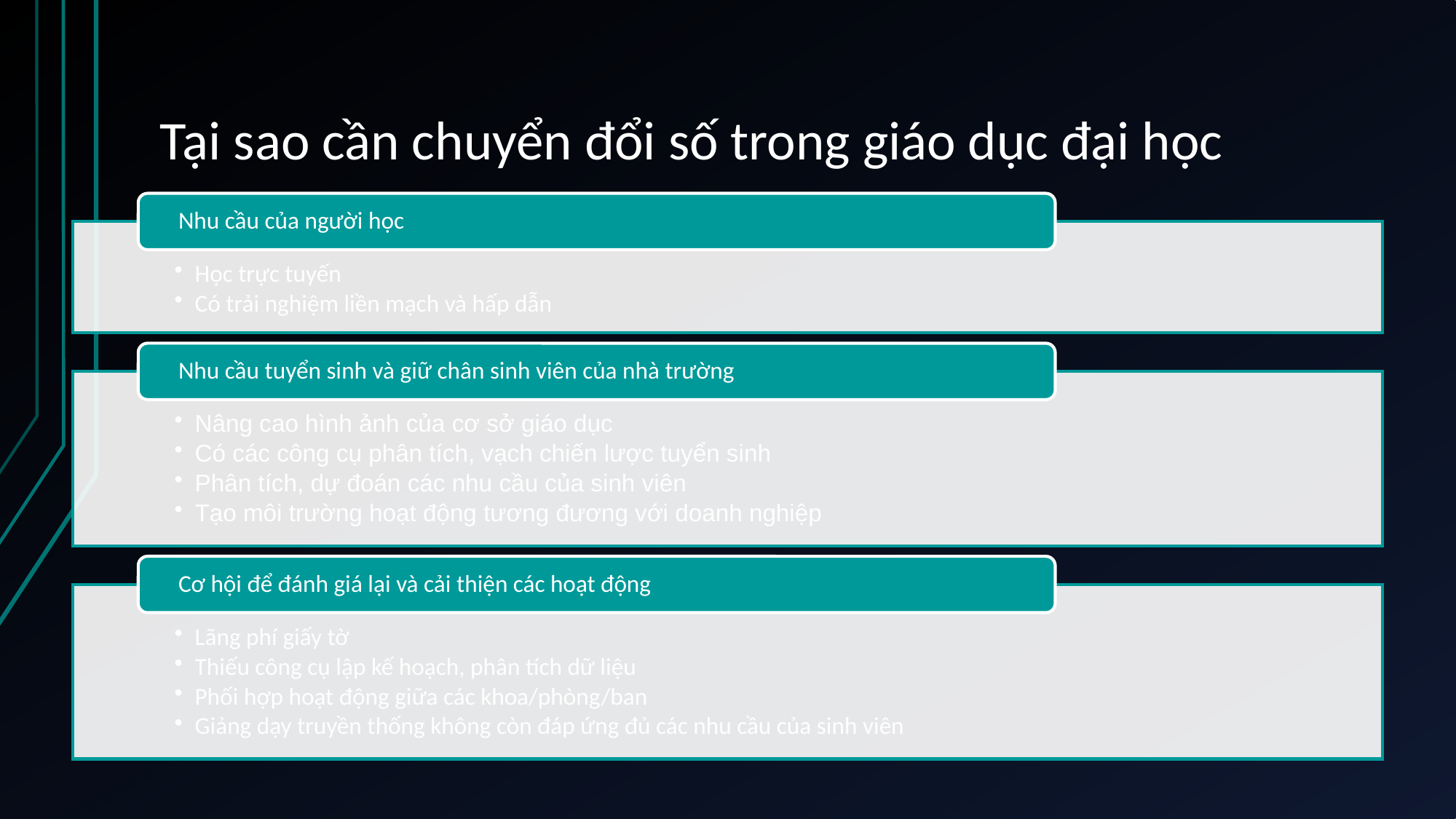

# Tại sao cần chuyển đổi số trong giáo dục đại học
Học trực tuyến
Có trải nghiệm liền mạch và hấp dẫn
Nhu cầu của người học
Nâng cao hình ảnh của cơ sở giáo dục
Có các công cụ phân tích, vạch chiến lược tuyển sinh
Phân tích, dự đoán các nhu cầu của sinh viên
Tạo môi trường hoạt động tương đương với doanh nghiệp
Nhu cầu tuyển sinh và giữ chân sinh viên của nhà trường
Lãng phí giấy tờ
Thiếu công cụ lập kế hoạch, phân tích dữ liệu
Phối hợp hoạt động giữa các khoa/phòng/ban
Giảng dạy truyền thống không còn đáp ứng đủ các nhu cầu của sinh viên
Cơ hội để đánh giá lại và cải thiện các hoạt động